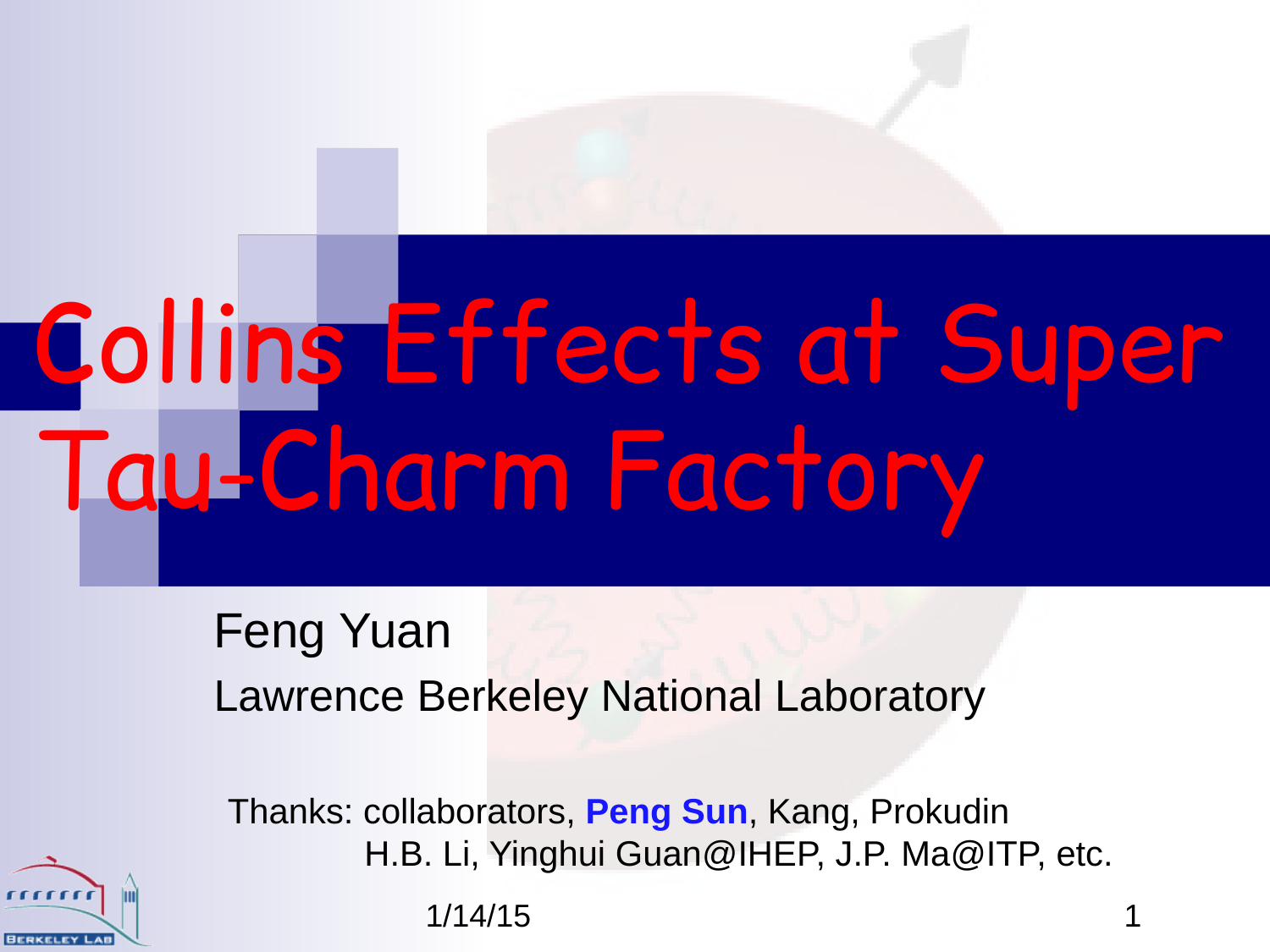

# Collins Effects at Super Tau-Charm Factory
Feng Yuan
Lawrence Berkeley National Laboratory

Thanks: collaborators, Peng Sun, Kang, Prokudin
	 H.B. Li, Yinghui Guan@IHEP, J.P. Ma@ITP, etc.
1/14/15
1